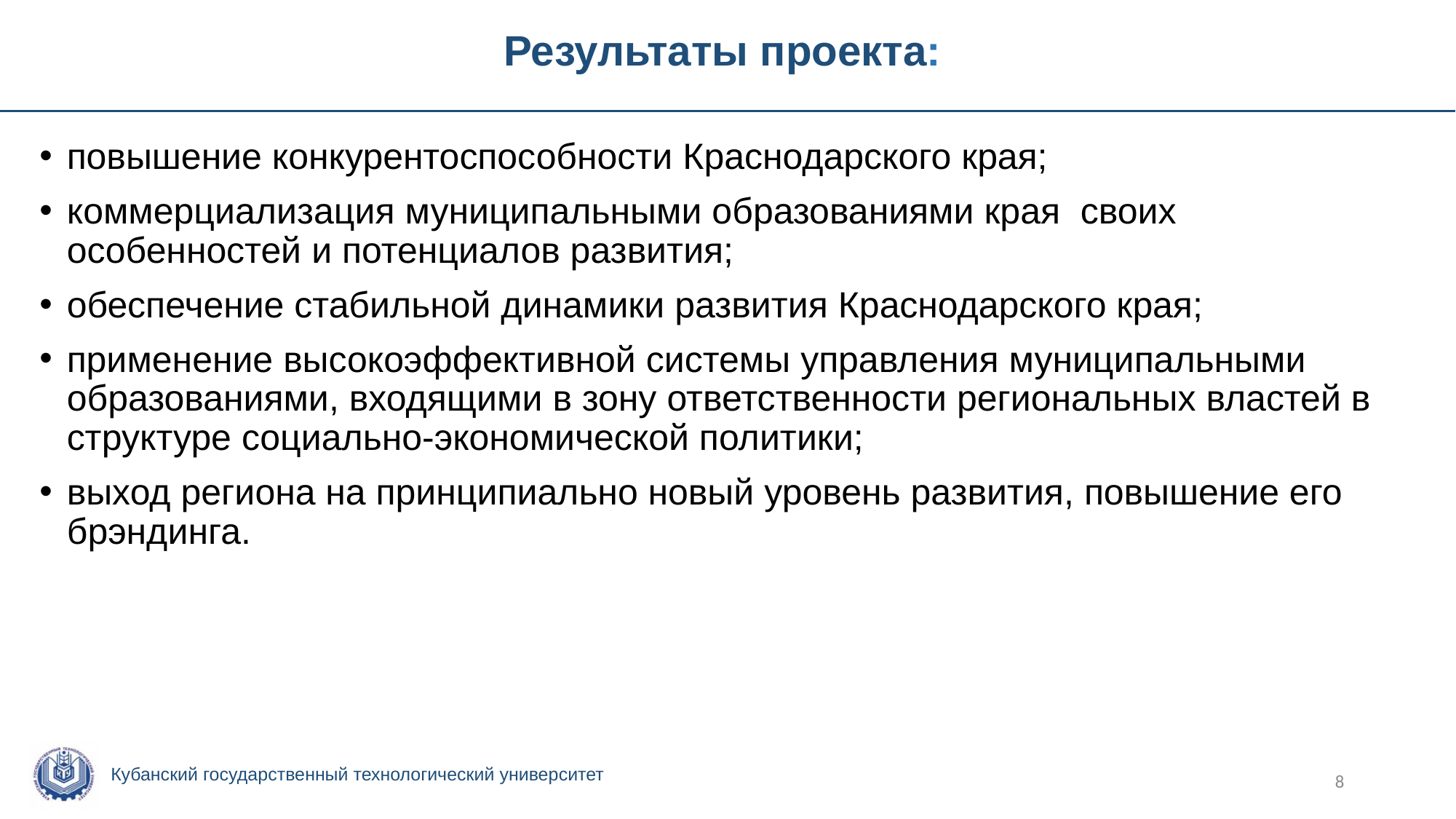

# Результаты проекта:
повышение конкурентоспособности Краснодарского края;
коммерциализация муниципальными образованиями края  своих особенностей и потенциалов развития;
обеспечение стабильной динамики развития Краснодарского края;
применение высокоэффективной системы управления муниципальными образованиями, входящими в зону ответственности региональных властей в структуре социально-экономической политики;
выход региона на принципиально новый уровень развития, повышение его брэндинга.
8